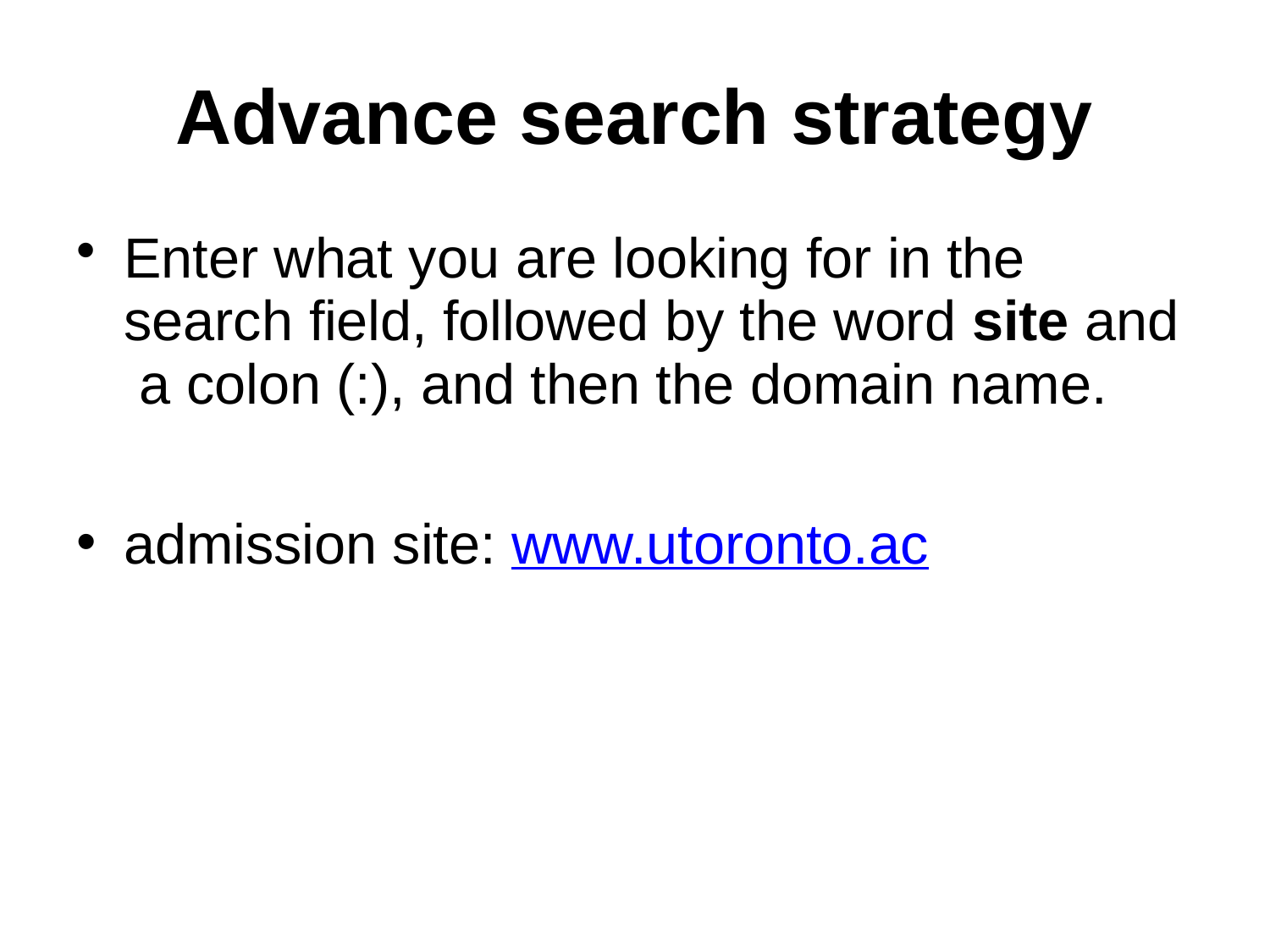

# Advance search strategy
Enter what you are looking for in the  search field, followed by the word site and  a colon (:), and then the domain name.

admission site: www.utoronto.ac